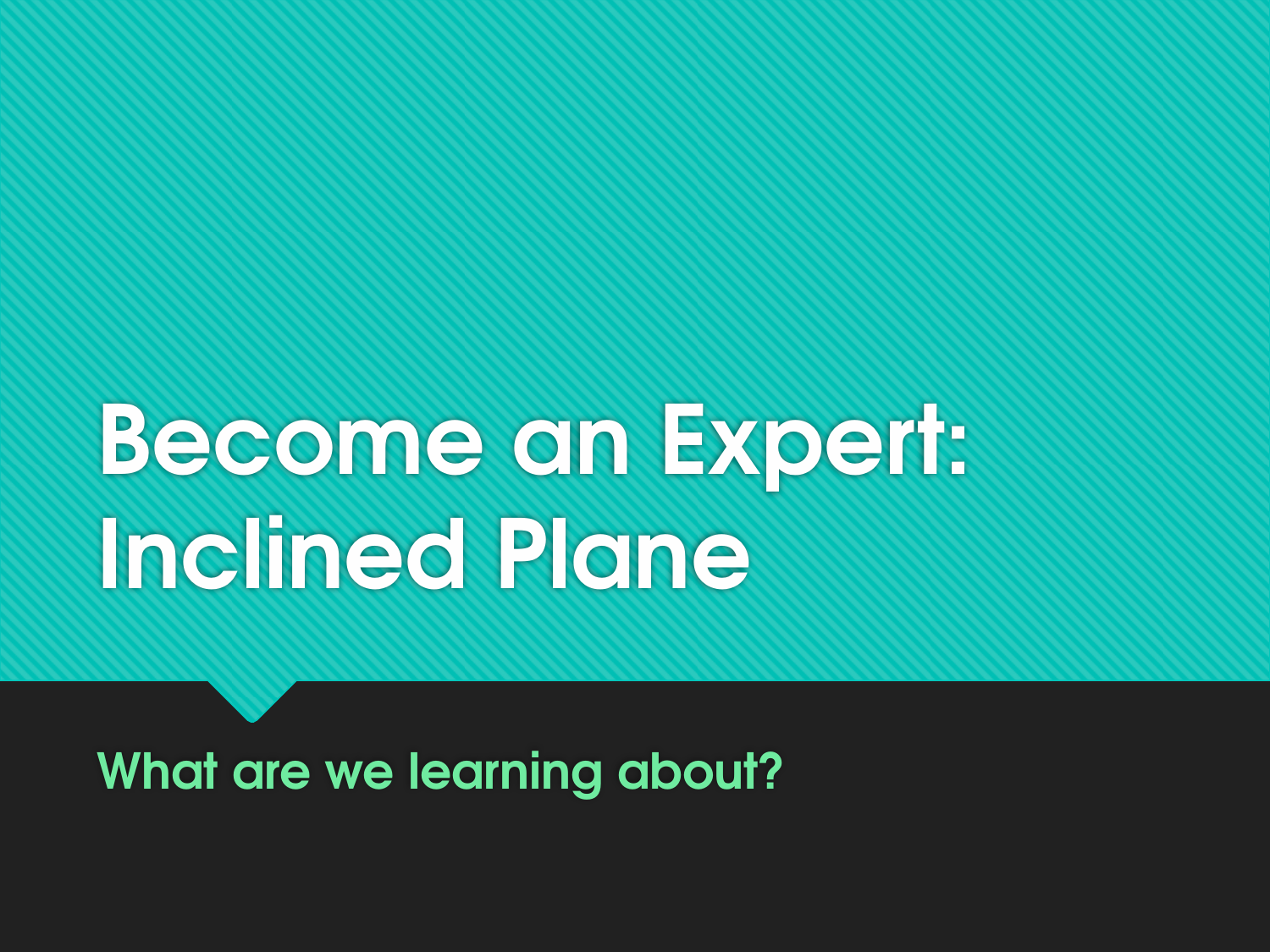

# Become an Expert: Inclined Plane
What are we learning about?